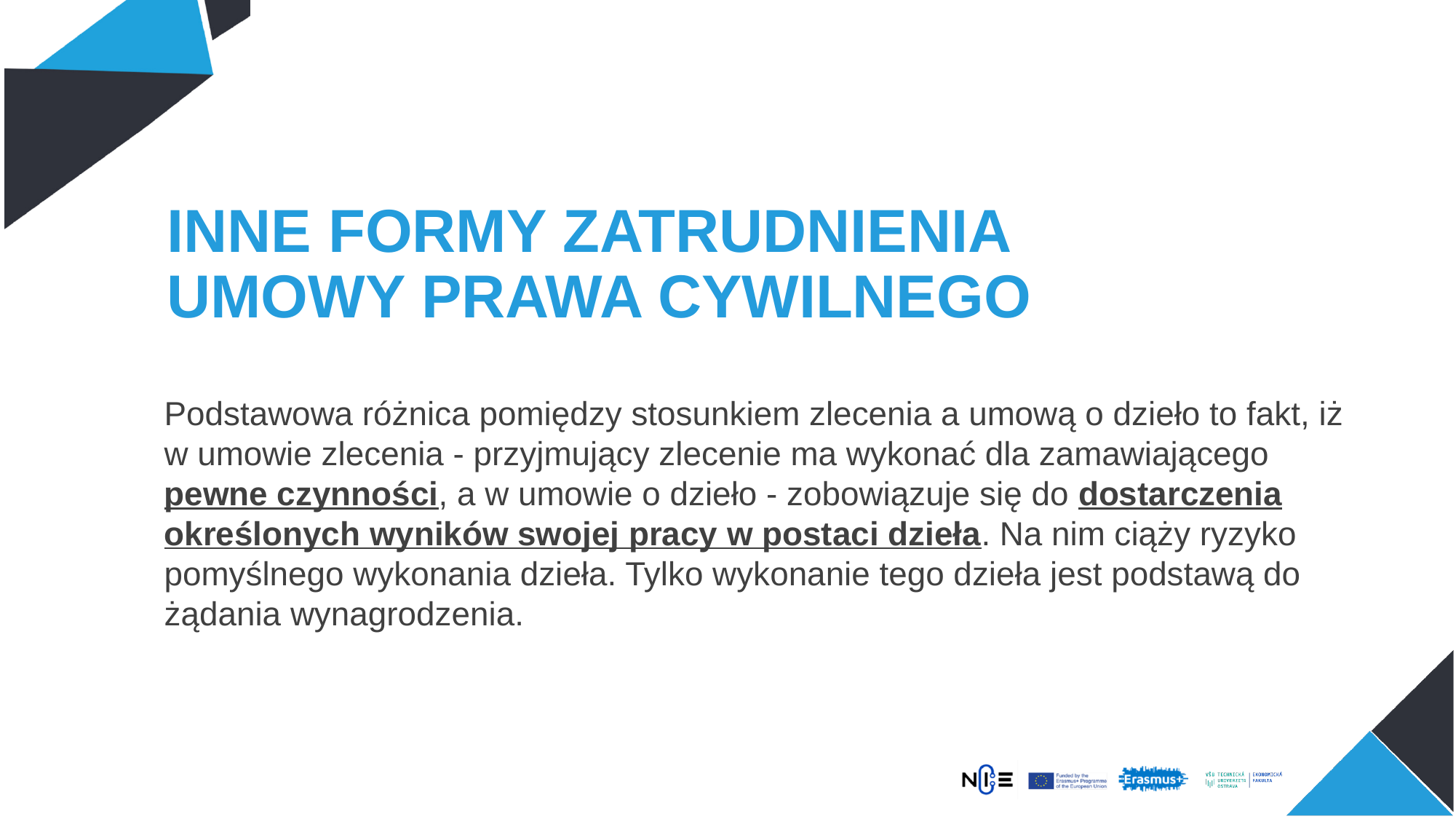

# INNE FORMY ZATRUDNIENIA UMOWY PRAWA CYWILNEGO
	Podstawowa różnica pomiędzy stosunkiem zlecenia a umową o dzieło to fakt, iż w umowie zlecenia - przyjmujący zlecenie ma wykonać dla zamawiającego pewne czynności, a w umowie o dzieło - zobowiązuje się do dostarczenia określonych wyników swojej pracy w postaci dzieła. Na nim ciąży ryzyko pomyślnego wykonania dzieła. Tylko wykonanie tego dzieła jest podstawą do żądania wynagrodzenia.